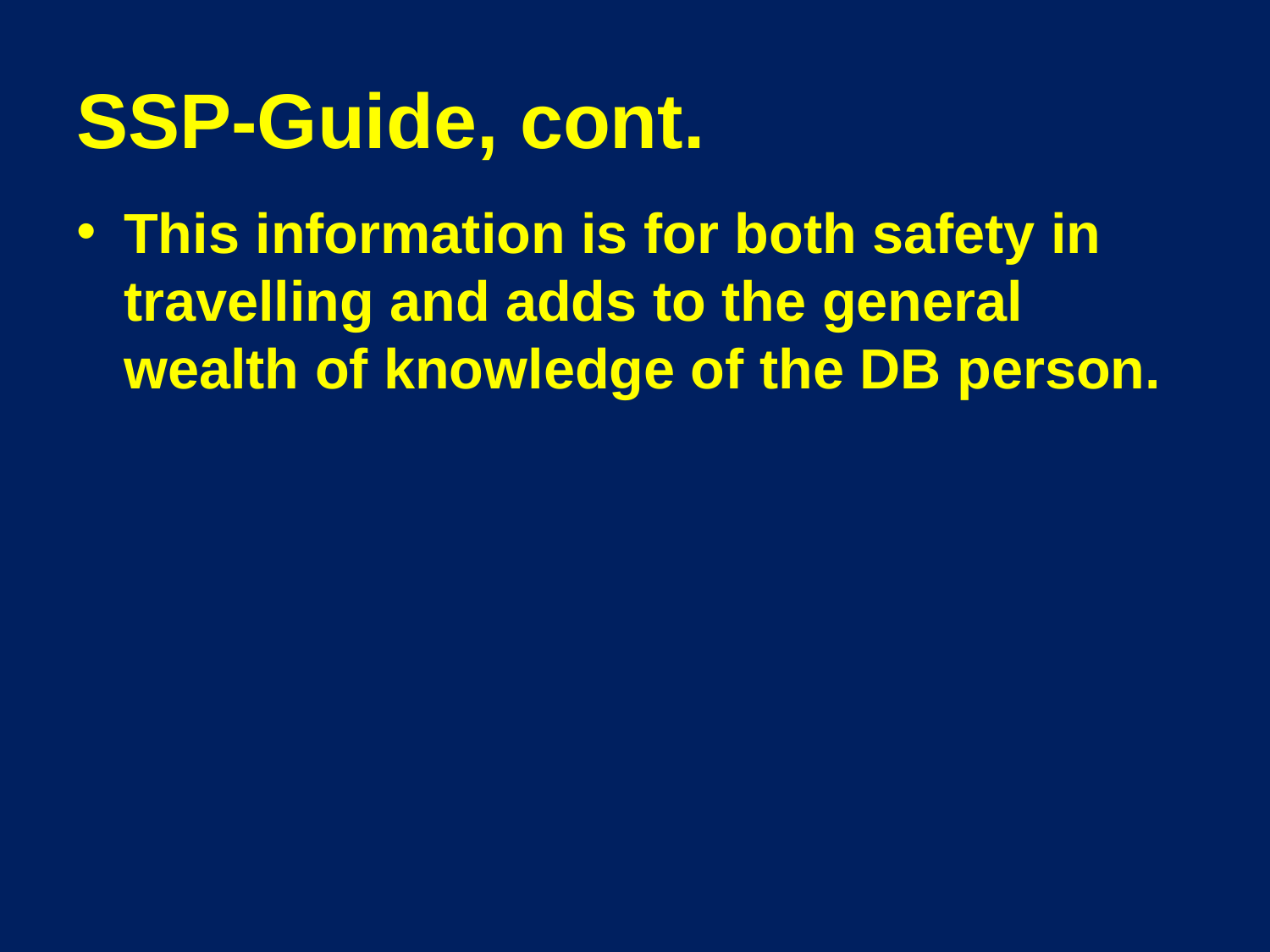

# SSP-Guide, cont.
This information is for both safety in travelling and adds to the general wealth of knowledge of the DB person.